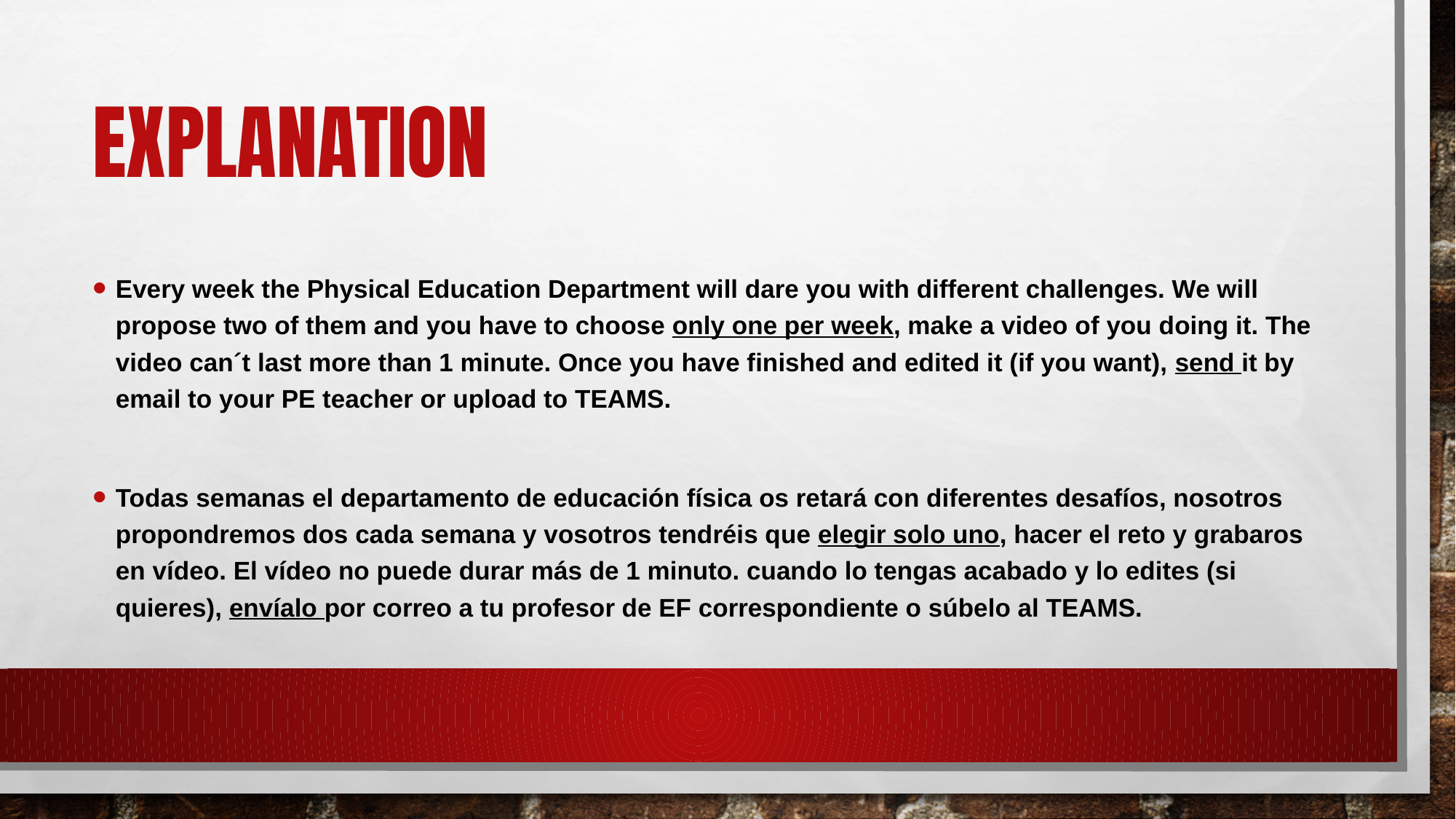

# explanation
Every week the Physical Education Department will dare you with different challenges. We will propose two of them and you have to choose only one per week, make a video of you doing it. The video can´t last more than 1 minute. Once you have finished and edited it (if you want), send it by email to your PE teacher or upload to TEAMS.

Todas semanas el departamento de educación física os retará con diferentes desafíos, nosotros propondremos dos cada semana y vosotros tendréis que elegir solo uno, hacer el reto y grabaros en vídeo. El vídeo no puede durar más de 1 minuto. cuando lo tengas acabado y lo edites (si quieres), envíalo por correo a tu profesor de EF correspondiente o súbelo al TEAMS.